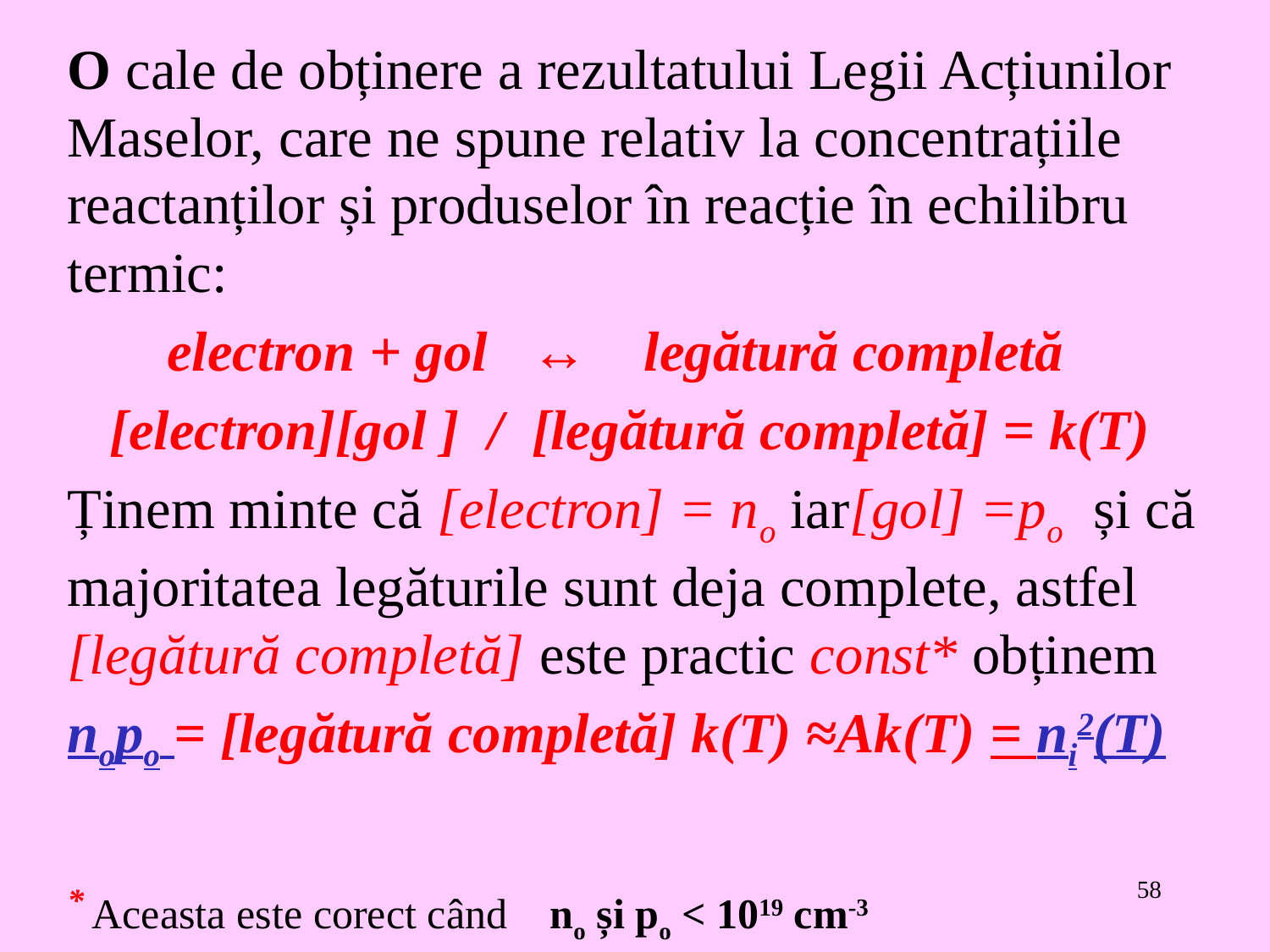

O cale de obținere a rezultatului Legii Acțiunilor Maselor, care ne spune relativ la concentrațiile reactanților și produselor în reacție în echilibru termic:
       electron + gol   ↔    legătură completă
   [electron][gol ]  /  [legătură completă] = k(T)
Ținem minte că [electron] = no iar[gol] =po   și că majoritatea legăturile sunt deja complete, astfel [legătură completă] este practic const* obținem
nopo = [legătură completă] k(T) ≈Ak(T) = ni2(T)

* Aceasta este corect când    no și po < 1019 cm-3
58